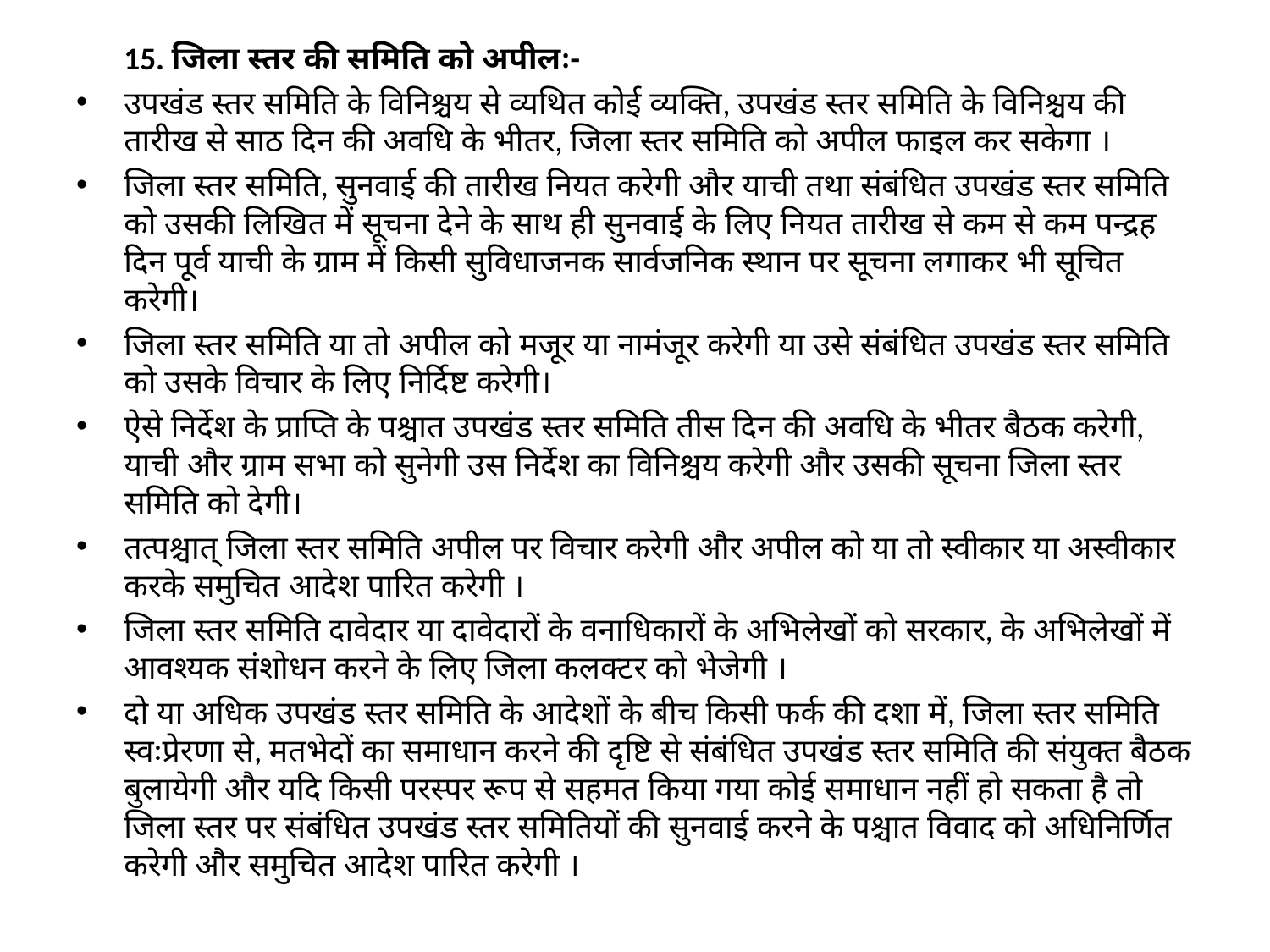

15. जिला स्तर की समिति को अपीलः-
उपखंड स्तर समिति के विनिश्चय से व्यथित कोई व्यक्ति, उपखंड स्तर समिति के विनिश्चय की तारीख से साठ दिन की अवधि के भीतर, जिला स्तर समिति को अपील फाइल कर सकेगा ।
जिला स्तर समिति, सुनवाई की तारीख नियत करेगी और याची तथा संबंधित उपखंड स्तर समिति को उसकी लिखित में सूचना देने के साथ ही सुनवाई के लिए नियत तारीख से कम से कम पन्द्रह दिन पूर्व याची के ग्राम में किसी सुविधाजनक सार्वजनिक स्थान पर सूचना लगाकर भी सूचित करेगी।
जिला स्तर समिति या तो अपील को मजूर या नामंजूर करेगी या उसे संबंधित उपखंड स्तर समिति को उसके विचार के लिए निर्दिष्ट करेगी।
ऐसे निर्देश के प्राप्ति के पश्चात उपखंड स्तर समिति तीस दिन की अवधि के भीतर बैठक करेगी, याची और ग्राम सभा को सुनेगी उस निर्देश का विनिश्चय करेगी और उसकी सूचना जिला स्तर समिति को देगी।
तत्पश्चात् जिला स्तर समिति अपील पर विचार करेगी और अपील को या तो स्वीकार या अस्वीकार करके समुचित आदेश पारित करेगी ।
जिला स्तर समिति दावेदार या दावेदारों के वनाधिकारों के अभिलेखों को सरकार, के अभिलेखों में आवश्यक संशोधन करने के लिए जिला कलक्टर को भेजेगी ।
दो या अधिक उपखंड स्तर समिति के आदेशों के बीच किसी फर्क की दशा में, जिला स्तर समिति स्वःप्रेरणा से, मतभेदों का समाधान करने की दृष्टि से संबंधित उपखंड स्तर समिति की संयुक्त बैठक बुलायेगी और यदि किसी परस्पर रूप से सहमत किया गया कोई समाधान नहीं हो सकता है तो जिला स्तर पर संबंधित उपखंड स्तर समितियों की सुनवाई करने के पश्चात विवाद को अधिनिर्णित करेगी और समुचित आदेश पारित करेगी ।